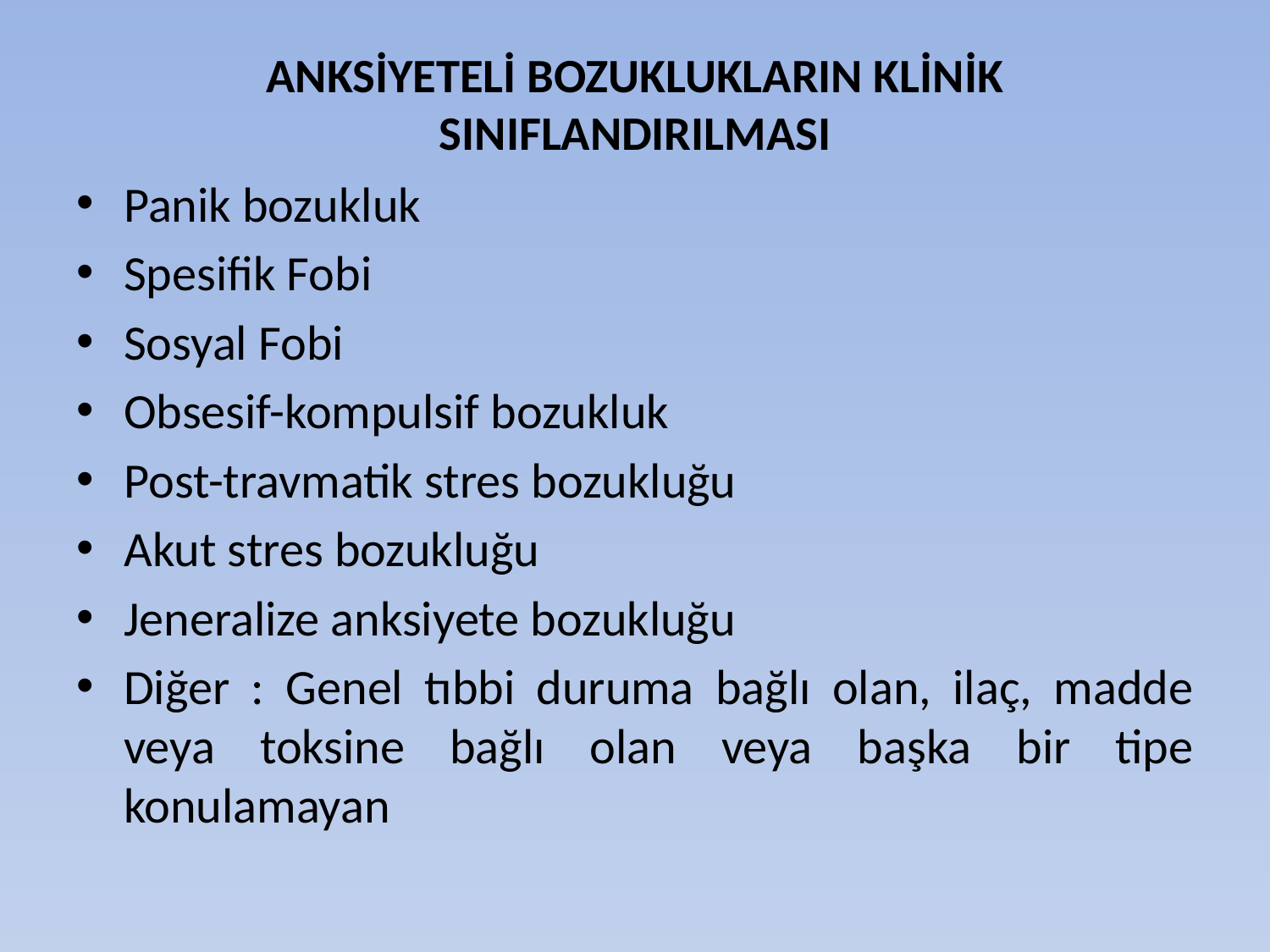

# ANKSİYETELİ BOZUKLUKLARIN KLİNİK SINIFLANDIRILMASI
Panik bozukluk
Spesifik Fobi
Sosyal Fobi
Obsesif-kompulsif bozukluk
Post-travmatik stres bozukluğu
Akut stres bozukluğu
Jeneralize anksiyete bozukluğu
Diğer : Genel tıbbi duruma bağlı olan, ilaç, madde veya toksine bağlı olan veya başka bir tipe konulamayan